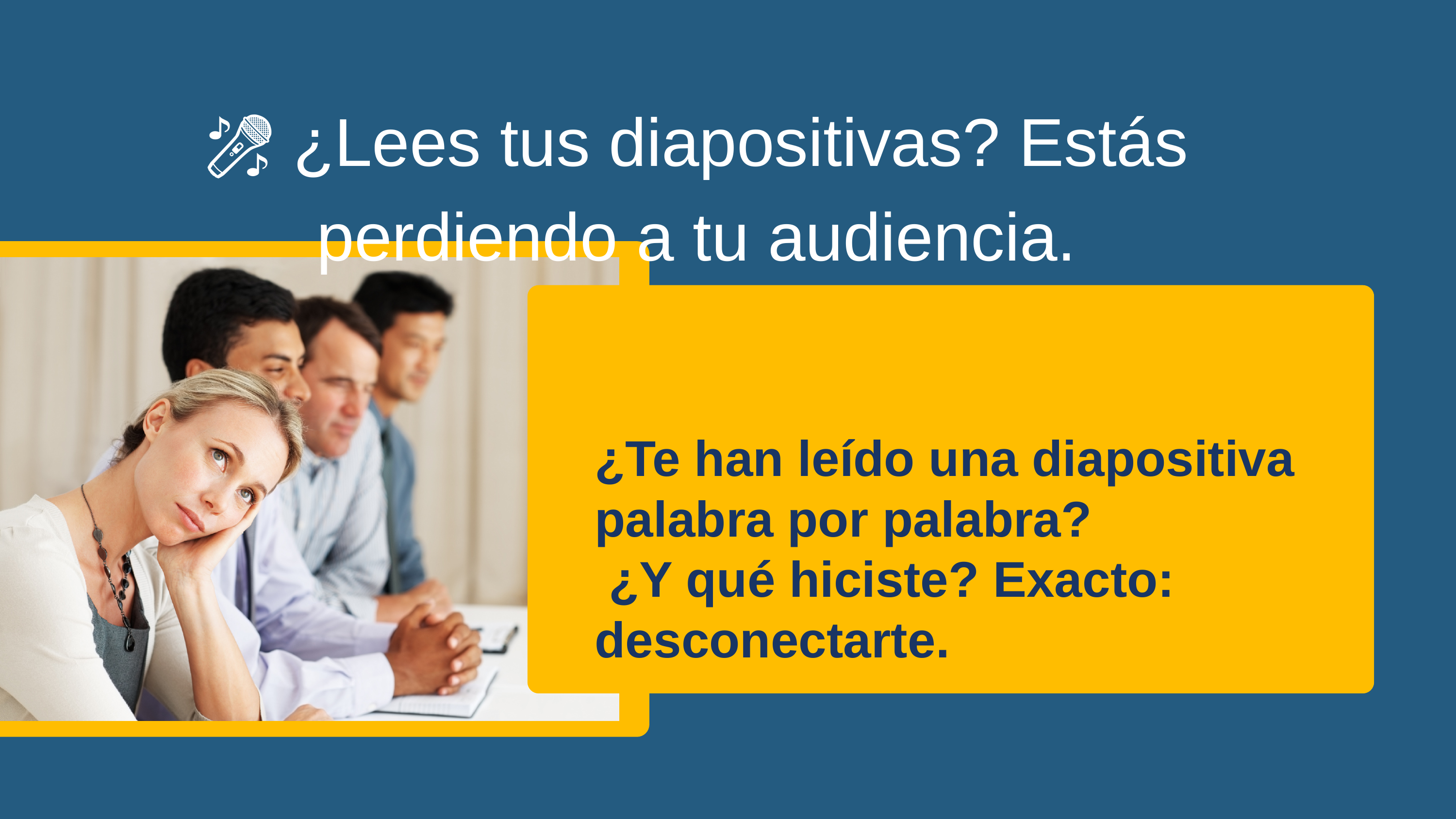

🎤 ¿Lees tus diapositivas? Estás perdiendo a tu audiencia.

¿Te han leído una diapositiva palabra por palabra?
 ¿Y qué hiciste? Exacto: desconectarte.